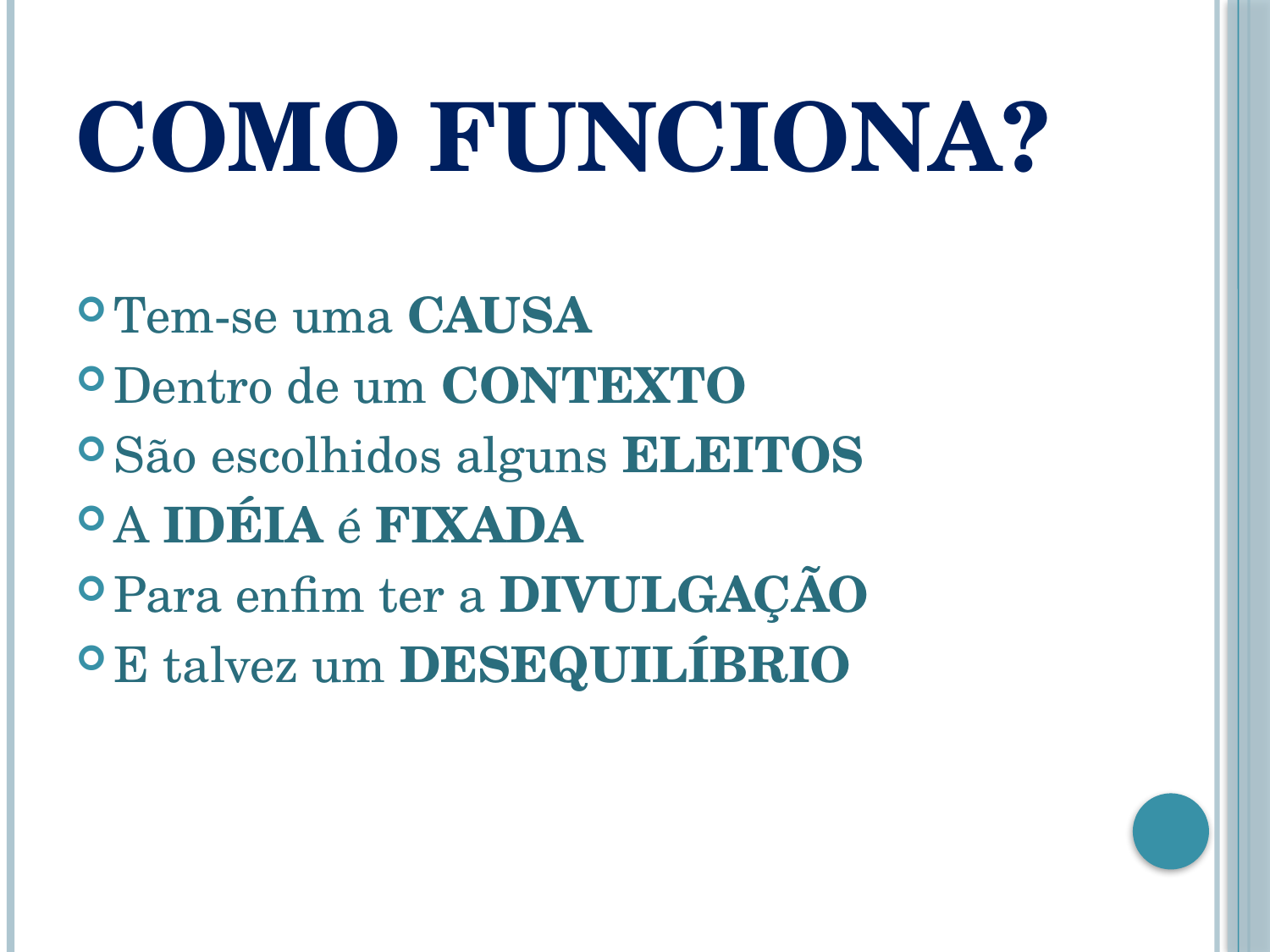

# Como funciona?
Tem-se uma CAUSA
Dentro de um CONTEXTO
São escolhidos alguns ELEITOS
A IDÉIA é FIXADA
Para enfim ter a DIVULGAÇÃO
E talvez um DESEQUILÍBRIO